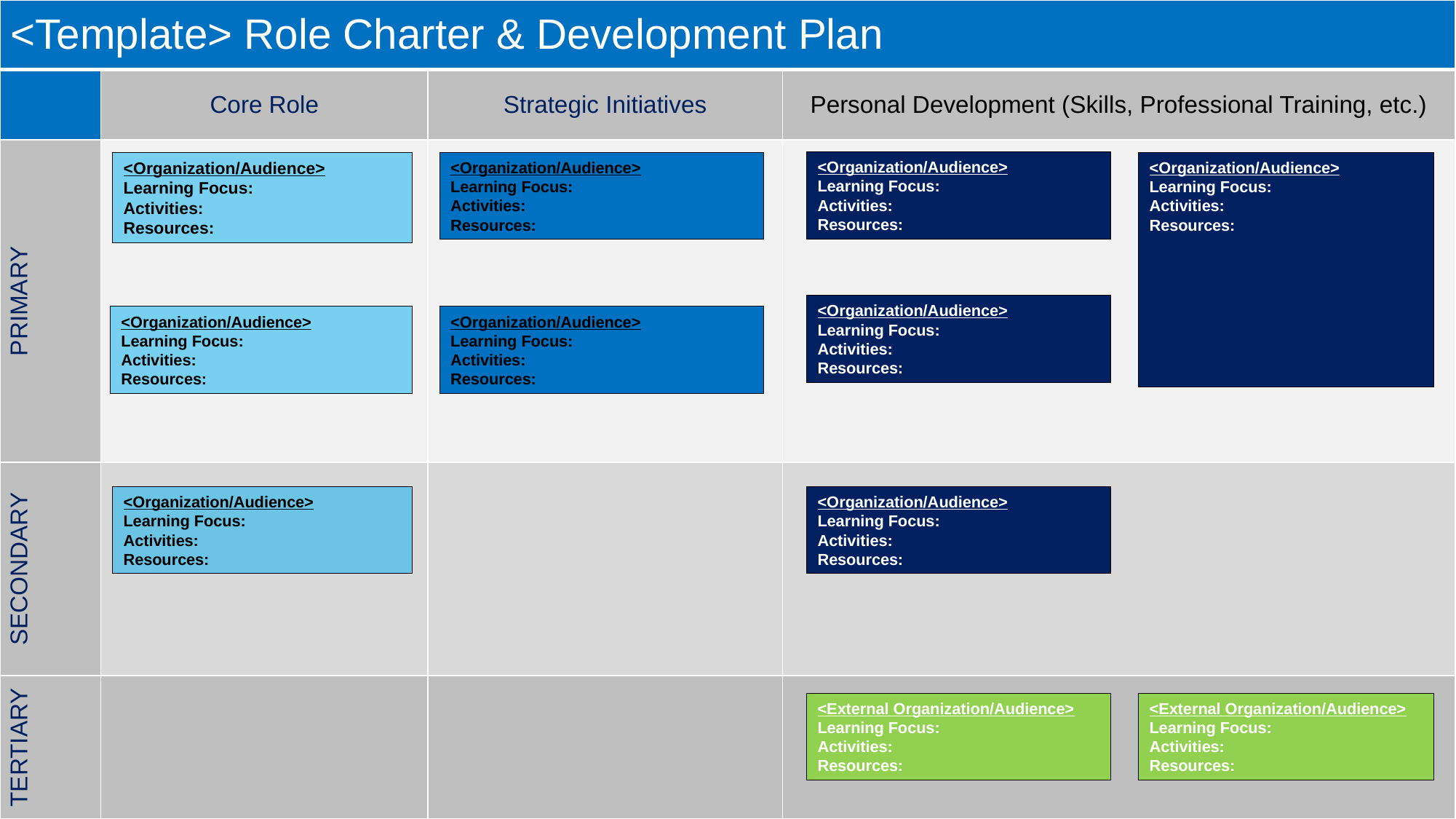

|  |  |  |  |
| --- | --- | --- | --- |
|  | Core Role | Strategic Initiatives | Personal Development (Skills, Professional Training, etc.) |
| PRIMARY |  |  |  |
| SECONDARY |  |  |  |
| TERTIARY |  |  |  |
<Template> Role Charter & Development Plan
<Organization/Audience>
Learning Focus:
Activities:
Resources:
<Organization/Audience>
Learning Focus:
Activities:
Resources:
<Organization/Audience>
Learning Focus:
Activities:
Resources:
<Organization/Audience>
Learning Focus:
Activities:
Resources:

<Organization/Audience>
Learning Focus:
Activities:
Resources:
<Organization/Audience>
Learning Focus:
Activities:
Resources:
<Organization/Audience>
Learning Focus:
Activities:
Resources:
<Organization/Audience>
Learning Focus:
Activities:
Resources:
<Organization/Audience>
Learning Focus:
Activities:
Resources:
<External Organization/Audience>
Learning Focus:
Activities:
Resources:
<External Organization/Audience>
Learning Focus:
Activities:
Resources: